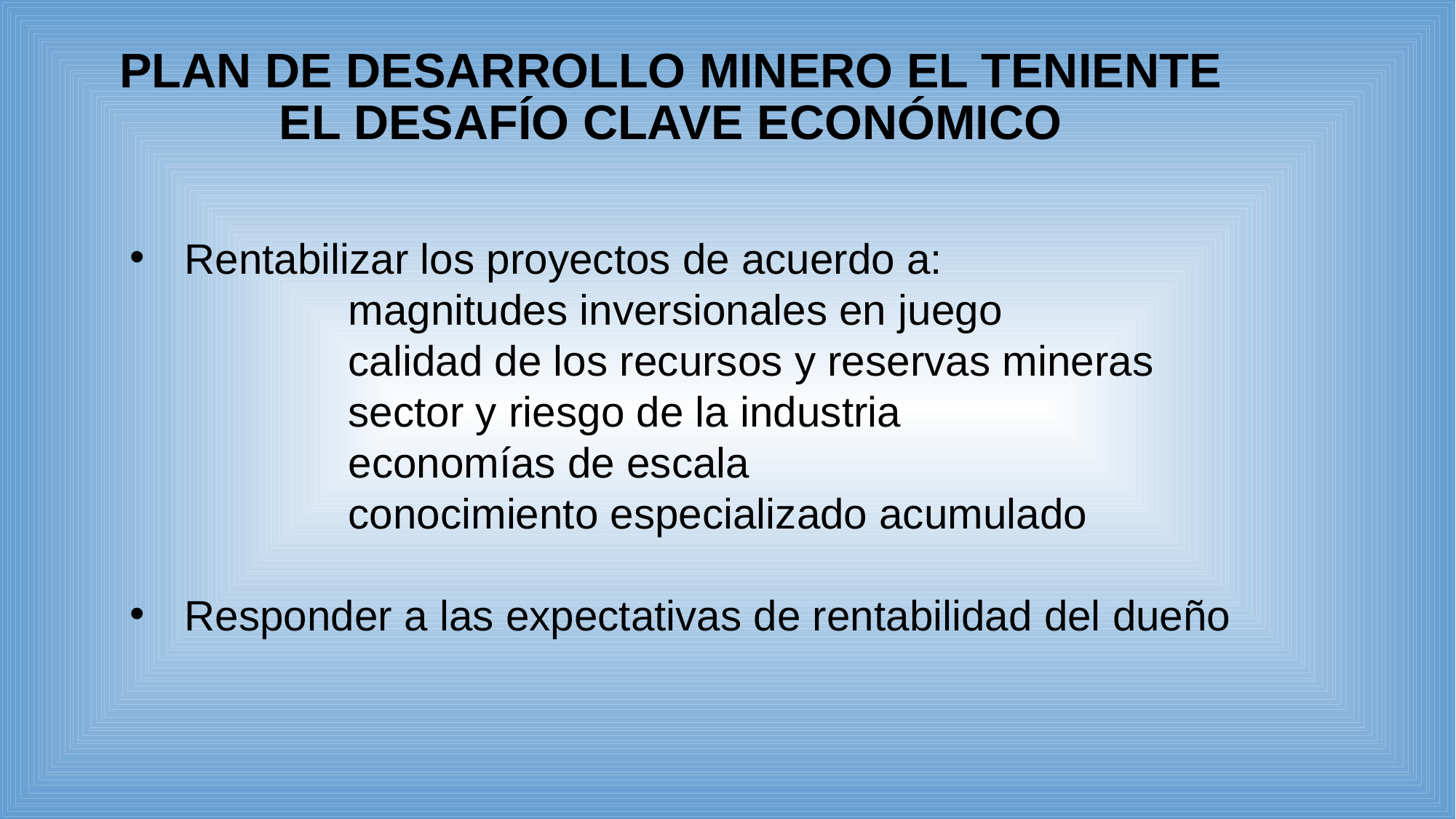

# PLAN DE DESARROLLO MINERO EL TENIENTE EL DESAFÍO CLAVE ECONÓMICO

Rentabilizar los proyectos de acuerdo a:
		magnitudes inversionales en juego
		calidad de los recursos y reservas mineras
		sector y riesgo de la industria
		economías de escala
		conocimiento especializado acumulado

Responder a las expectativas de rentabilidad del dueño